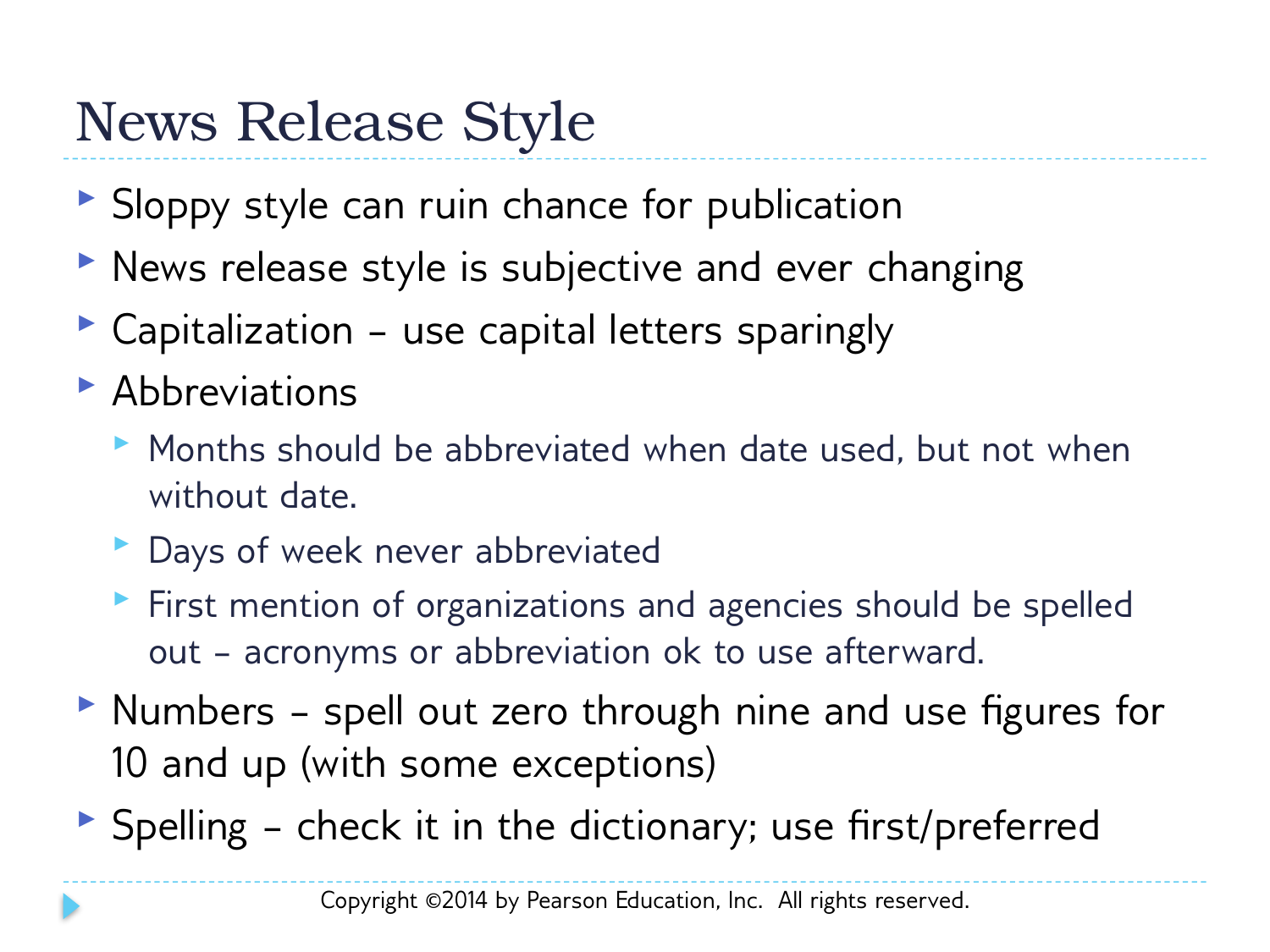

# News Release Style
Sloppy style can ruin chance for publication
News release style is subjective and ever changing
Capitalization – use capital letters sparingly
Abbreviations
Months should be abbreviated when date used, but not when without date.
Days of week never abbreviated
First mention of organizations and agencies should be spelled out – acronyms or abbreviation ok to use afterward.
Numbers – spell out zero through nine and use figures for 10 and up (with some exceptions)
Spelling – check it in the dictionary; use first/preferred
Copyright ©2014 by Pearson Education, Inc.  All rights reserved.